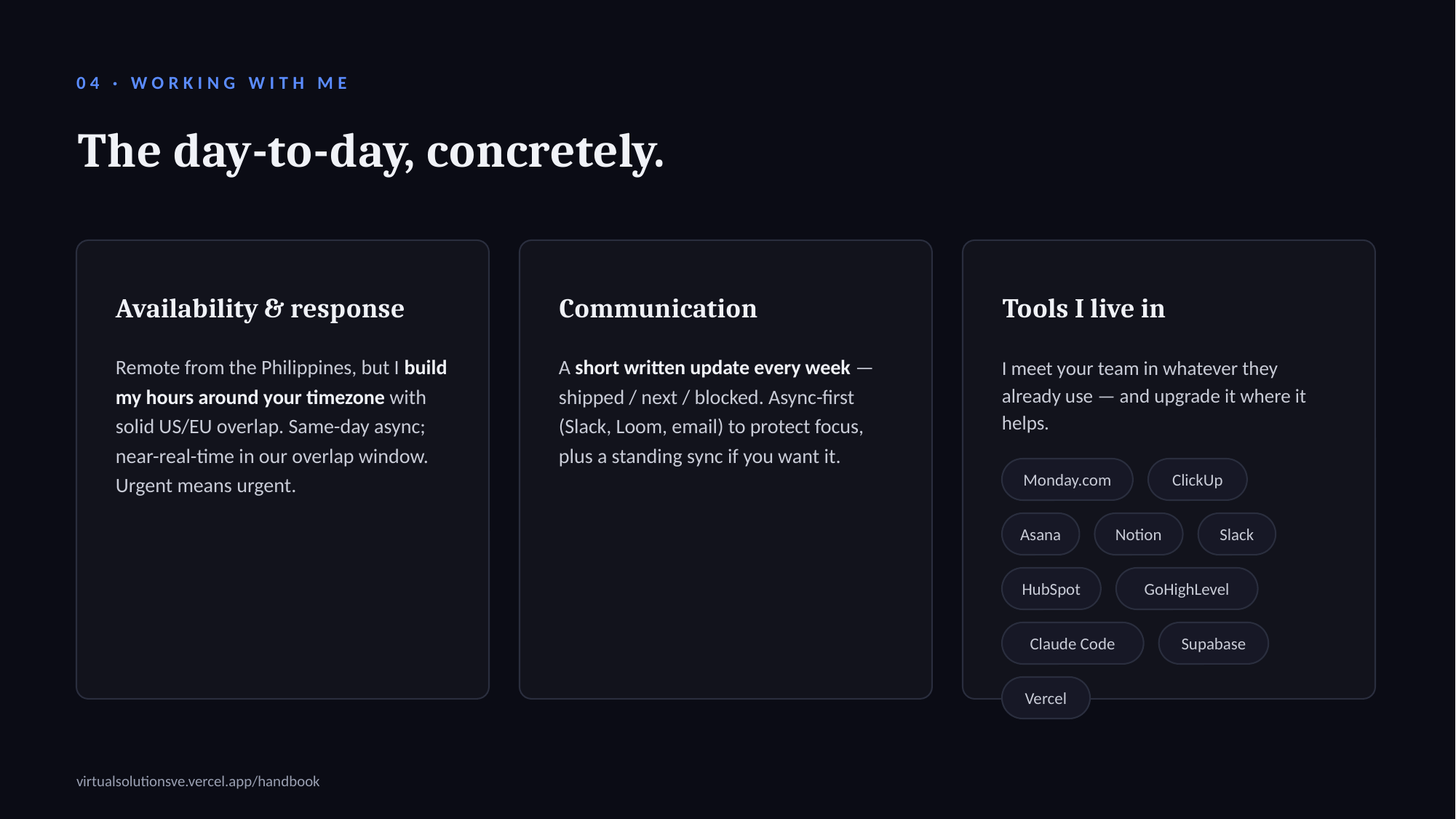

04 · WORKING WITH ME
The day-to-day, concretely.

Availability & response
Communication
Tools I live in
I meet your team in whatever they already use — and upgrade it where it helps.
Remote from the Philippines, but I build my hours around your timezone with solid US/EU overlap. Same-day async; near-real-time in our overlap window. Urgent means urgent.
A short written update every week — shipped / next / blocked. Async-first (Slack, Loom, email) to protect focus, plus a standing sync if you want it.

Monday.com

ClickUp

Asana

Notion

Slack

HubSpot

GoHighLevel

Claude Code

Supabase

Vercel
virtualsolutionsve.vercel.app/handbook